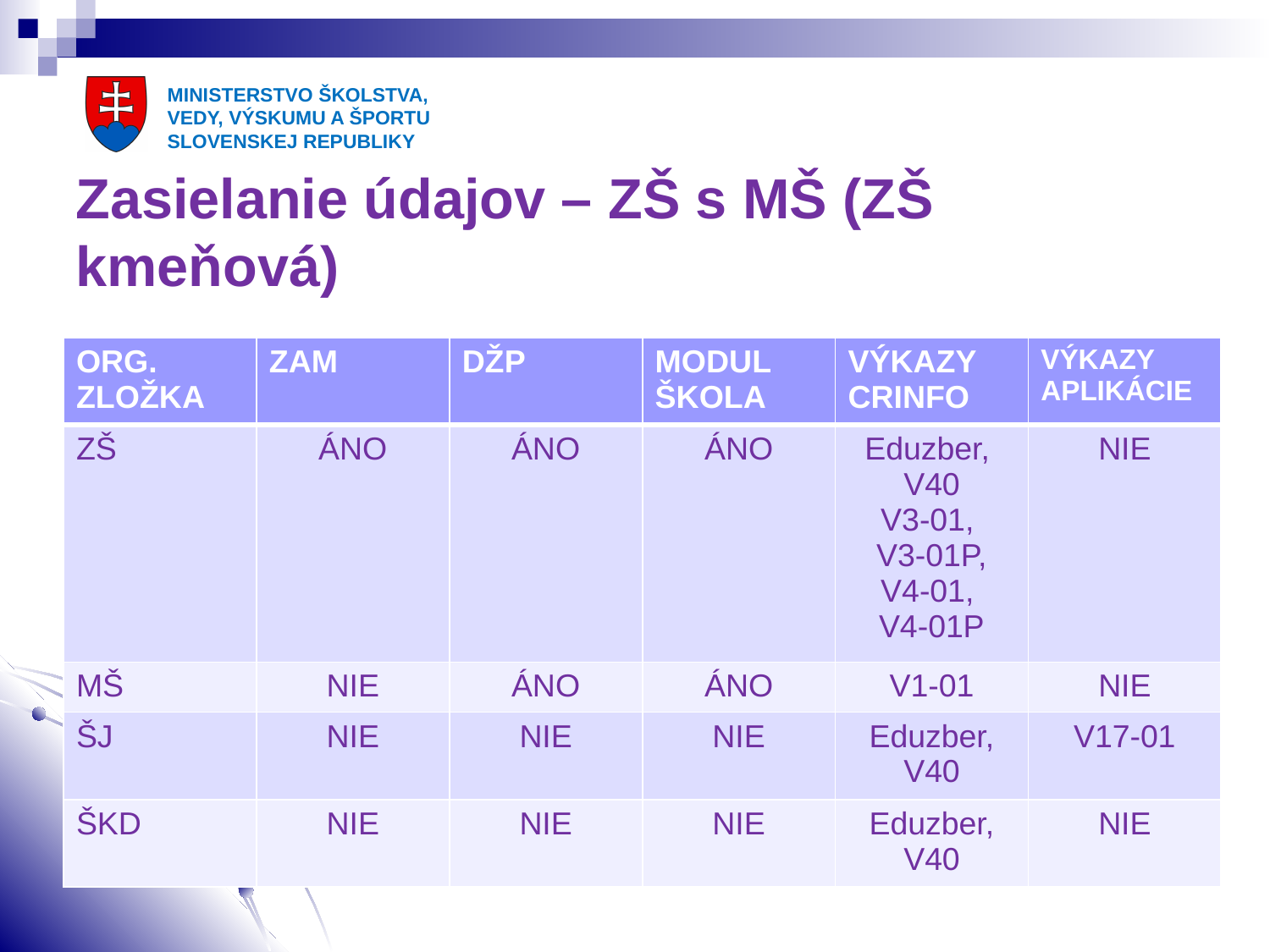

# Zasielanie údajov – ZŠ s MŠ (ZŠ kmeňová)
| ORG. ZLOŽKA | ZAM | DŽP | MODUL ŠKOLA | VÝKAZY CRINFO | VÝKAZY APLIKÁCIE |
| --- | --- | --- | --- | --- | --- |
| ZŠ | ÁNO | ÁNO | ÁNO | Eduzber, V40 V3-01, V3-01P, V4-01, V4-01P | NIE |
| MŠ | NIE | ÁNO | ÁNO | V1-01 | NIE |
| ŠJ | NIE | NIE | NIE | Eduzber, V40 | V17-01 |
| ŠKD | NIE | NIE | NIE | Eduzber, V40 | NIE |